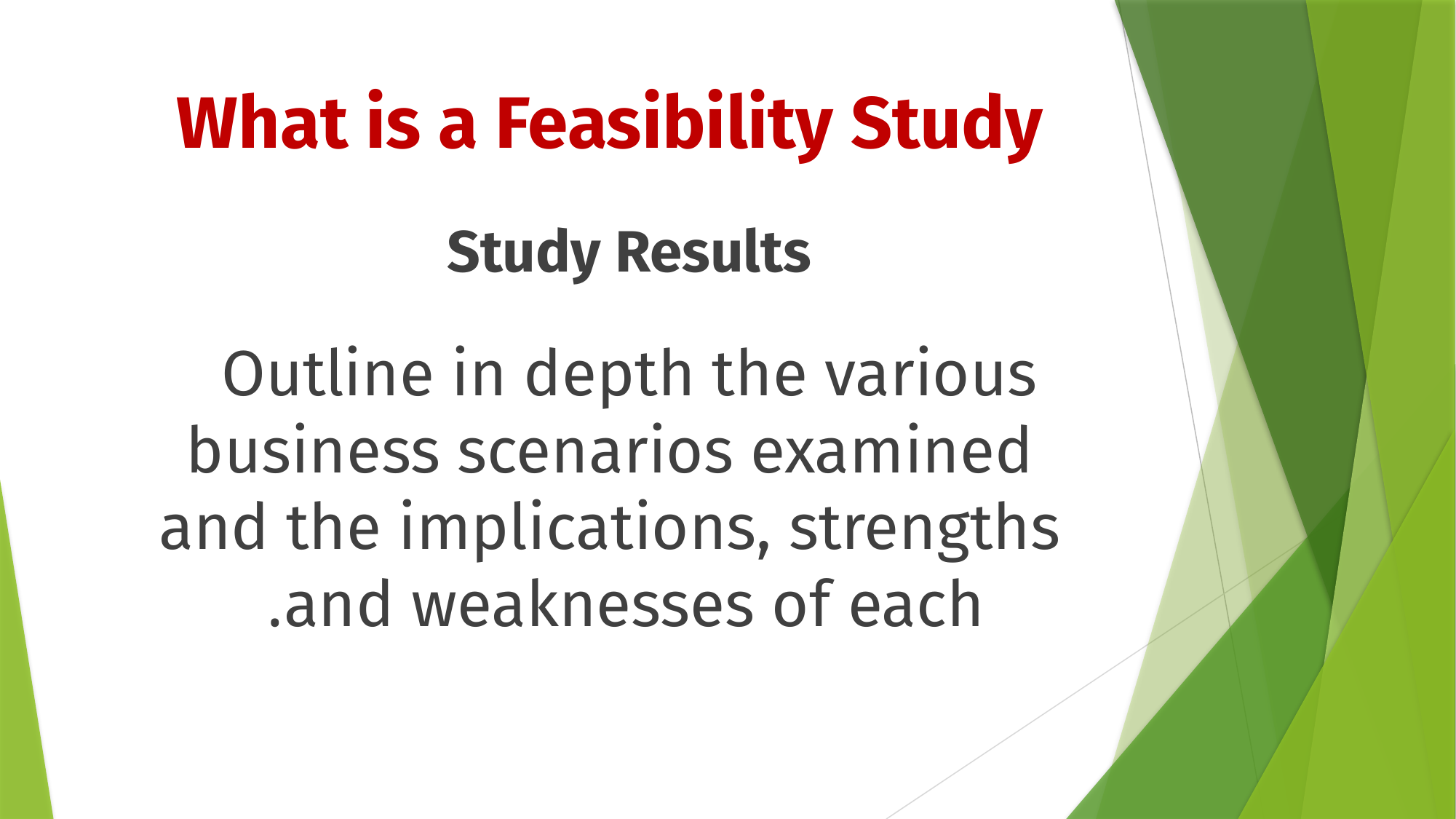

# What is a Feasibility Study
Study Results

Outline in depth the various business scenarios examined and the implications, strengths and weaknesses of each.